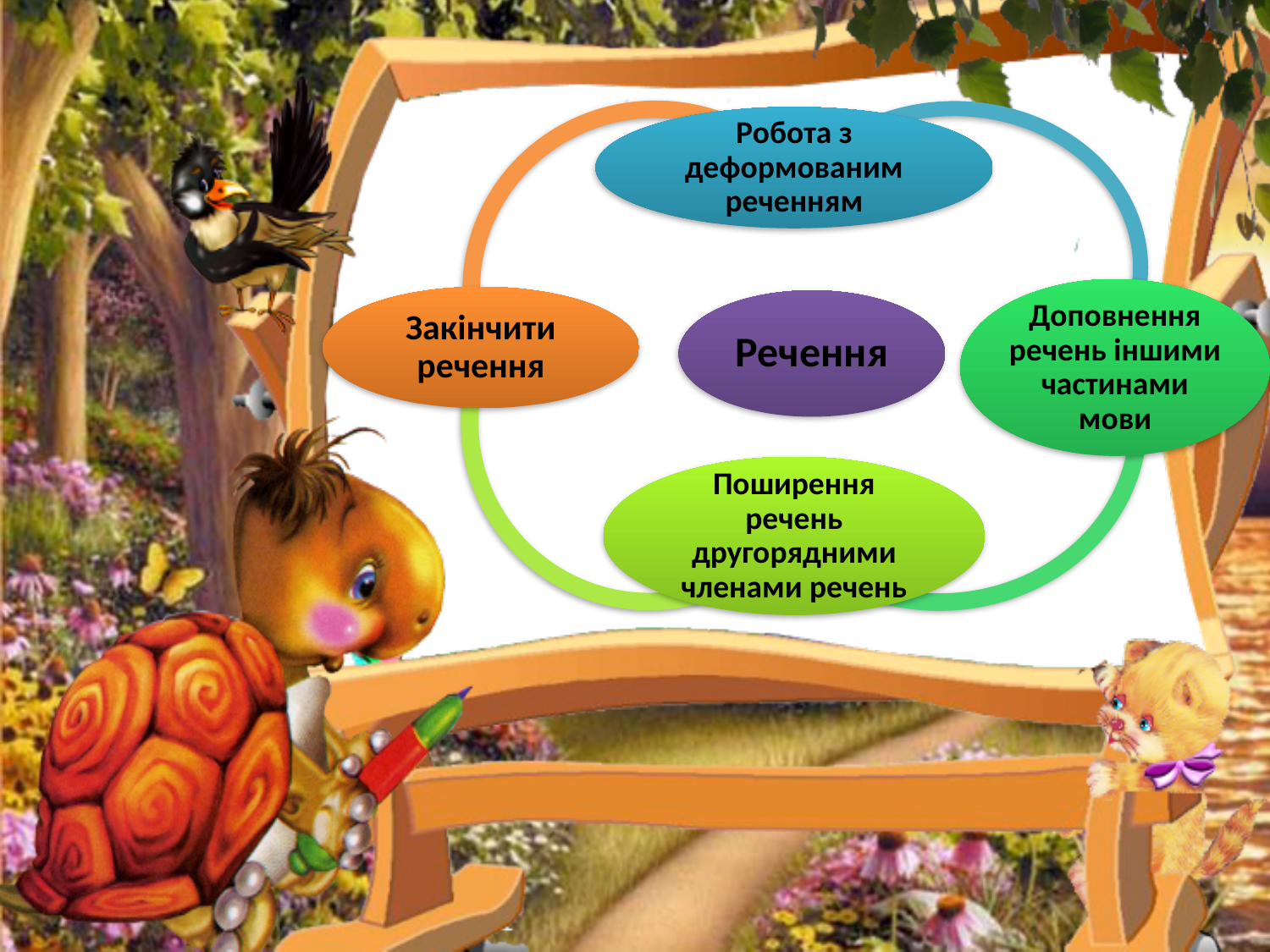

Речення
Робота з деформованим реченням
Доповнення речень іншими частинами мови
Поширення речень другорядними членами речень
Закінчити речення